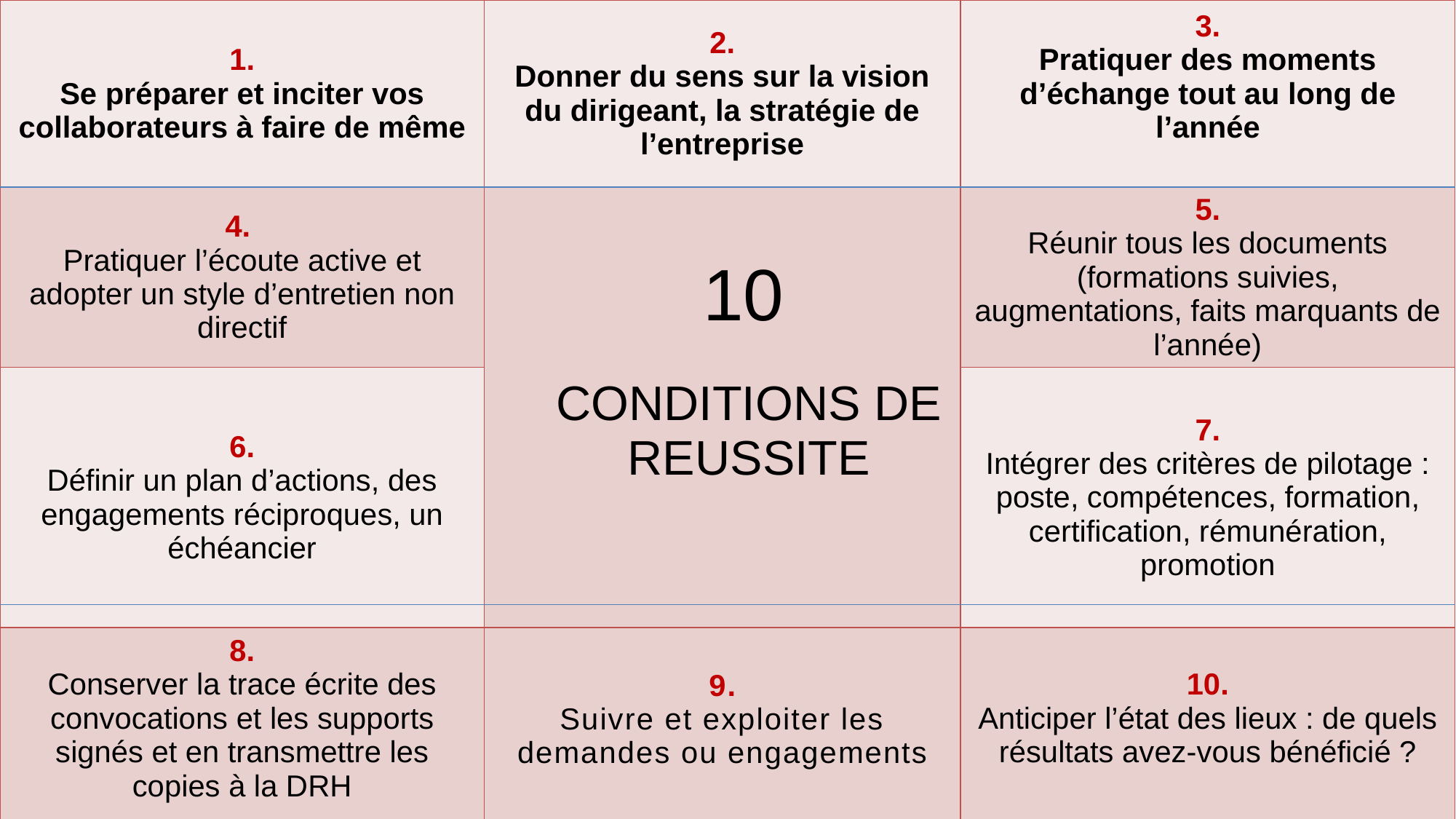

| 1. Se préparer et inciter vos collaborateurs à faire de même | 2. Donner du sens sur la vision du dirigeant, la stratégie de l’entreprise | 3. Pratiquer des moments d’échange tout au long de l’année |
| --- | --- | --- |
| 4. Pratiquer l’écoute active et adopter un style d’entretien non directif | 10 CONDITIONS DE REUSSITE | 5. Réunir tous les documents (formations suivies, augmentations, faits marquants de l’année) |
| 6. Définir un plan d’actions, des engagements réciproques, un échéancier |  | 7. Intégrer des critères de pilotage : poste, compétences, formation, certification, rémunération, promotion |
| 8. Conserver la trace écrite des convocations et les supports signés et en transmettre les copies à la DRH | 9. Suivre et exploiter les demandes ou engagements | 10. Anticiper l’état des lieux : de quels résultats avez-vous bénéficié ? |